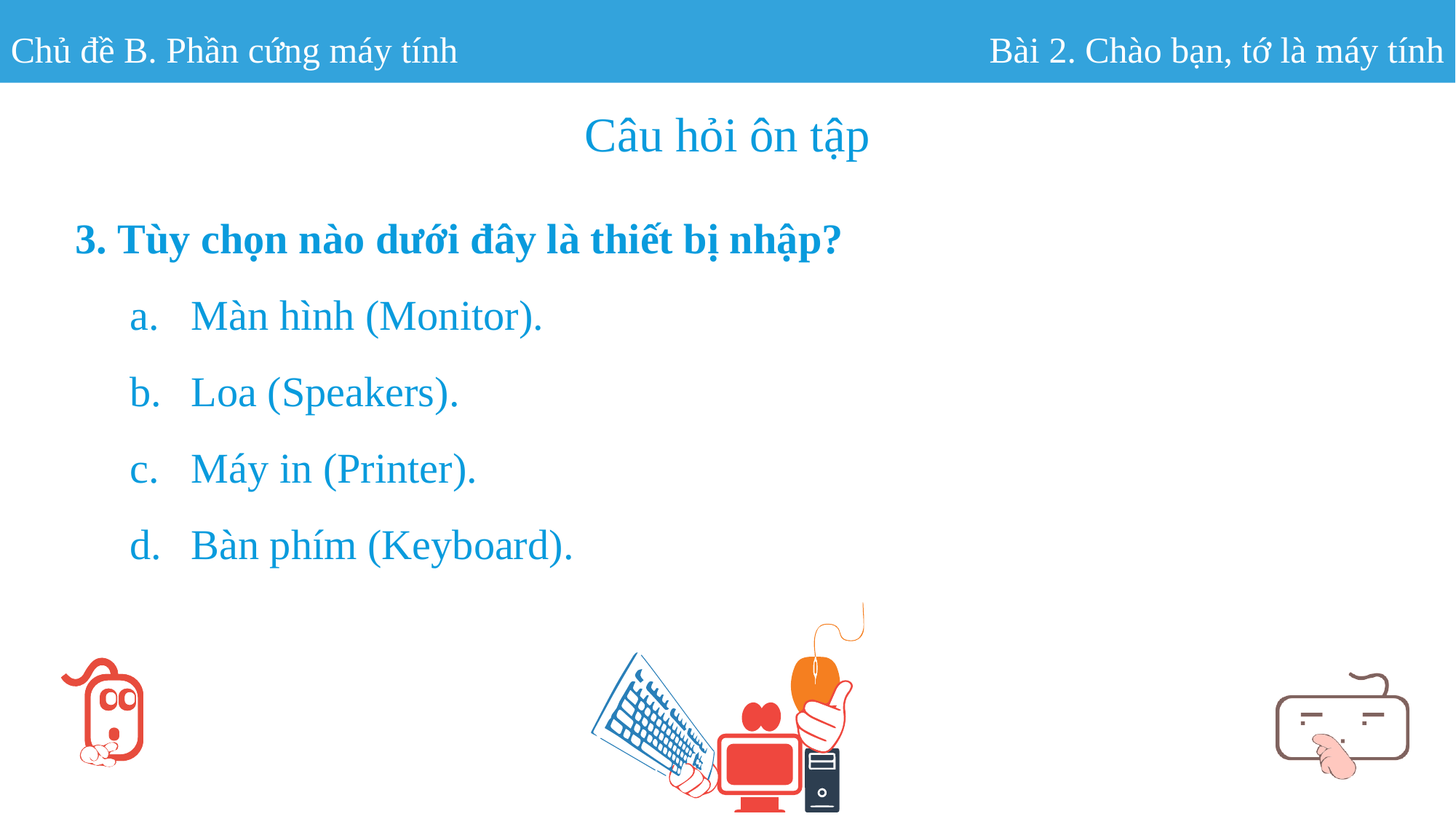

Chủ đề B. Phần cứng máy tính
Bài 2. Chào bạn, tớ là máy tính
Câu hỏi ôn tập
3. Tùy chọn nào dưới đây là thiết bị nhập?
Màn hình (Monitor).
Loa (Speakers).
Máy in (Printer).
Bàn phím (Keyboard).